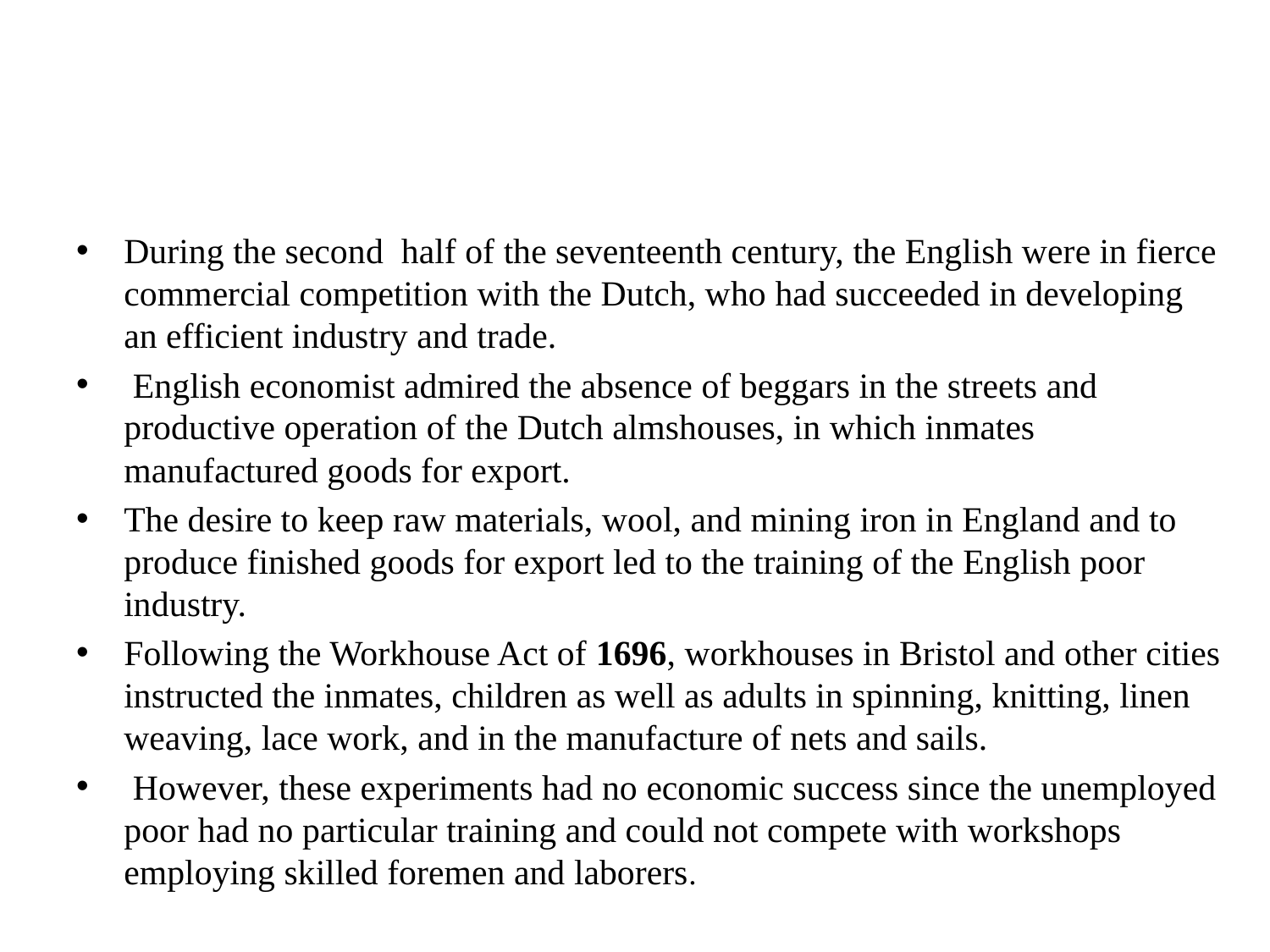

#
During the second  half of the seventeenth century, the English were in fierce commercial competition with the Dutch, who had succeeded in developing an efficient industry and trade.
 English economist admired the absence of beggars in the streets and productive operation of the Dutch almshouses, in which inmates manufactured goods for export.
The desire to keep raw materials, wool, and mining iron in England and to produce finished goods for export led to the training of the English poor industry.
Following the Workhouse Act of 1696, workhouses in Bristol and other cities instructed the inmates, children as well as adults in spinning, knitting, linen weaving, lace work, and in the manufacture of nets and sails.
 However, these experiments had no economic success since the unemployed poor had no particular training and could not compete with workshops employing skilled foremen and laborers.